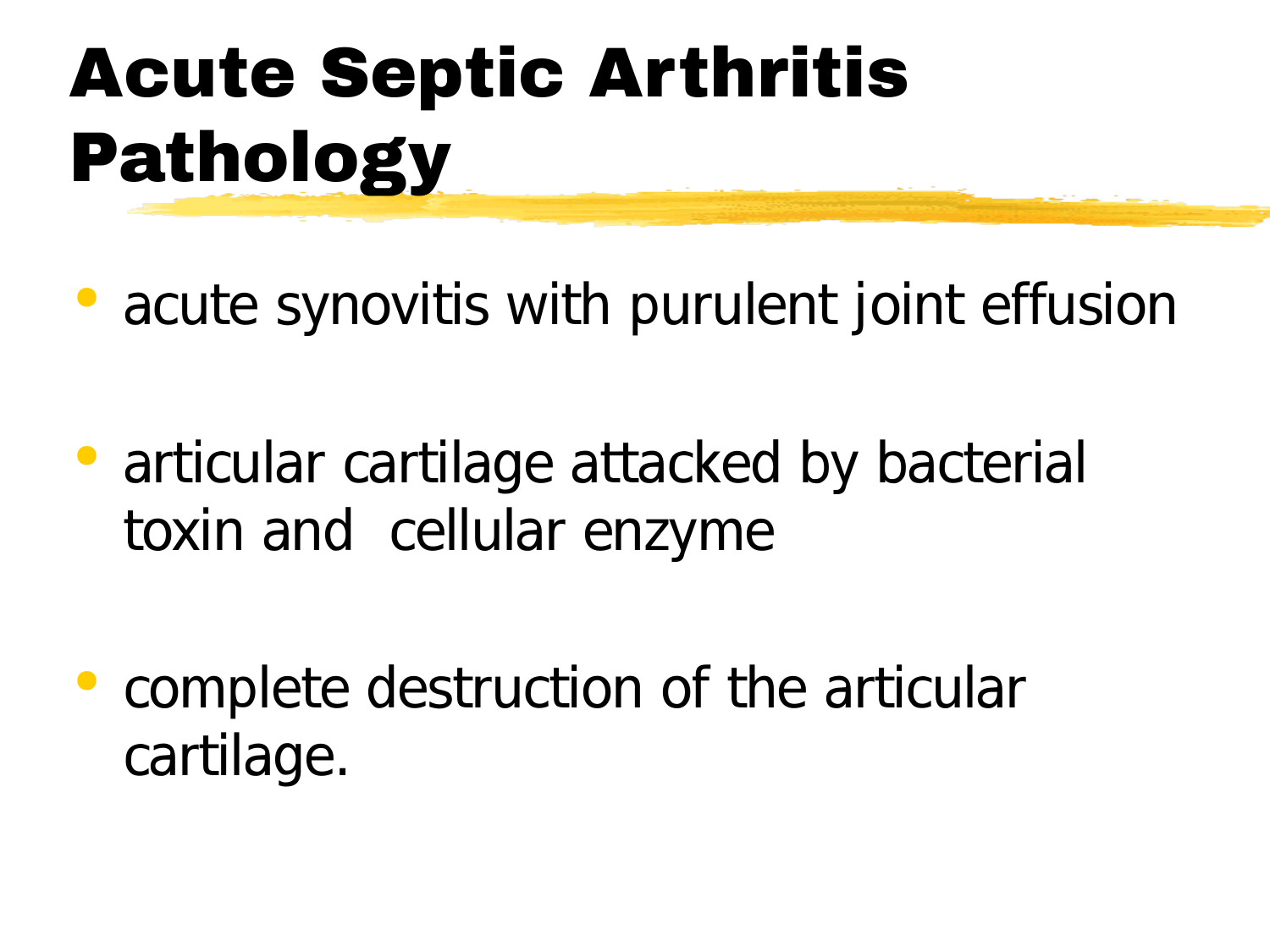

# Acute Septic Arthritis Pathology
acute synovitis with purulent joint effusion

articular cartilage attacked by bacterial toxin and  cellular enzyme

complete destruction of the articular cartilage.